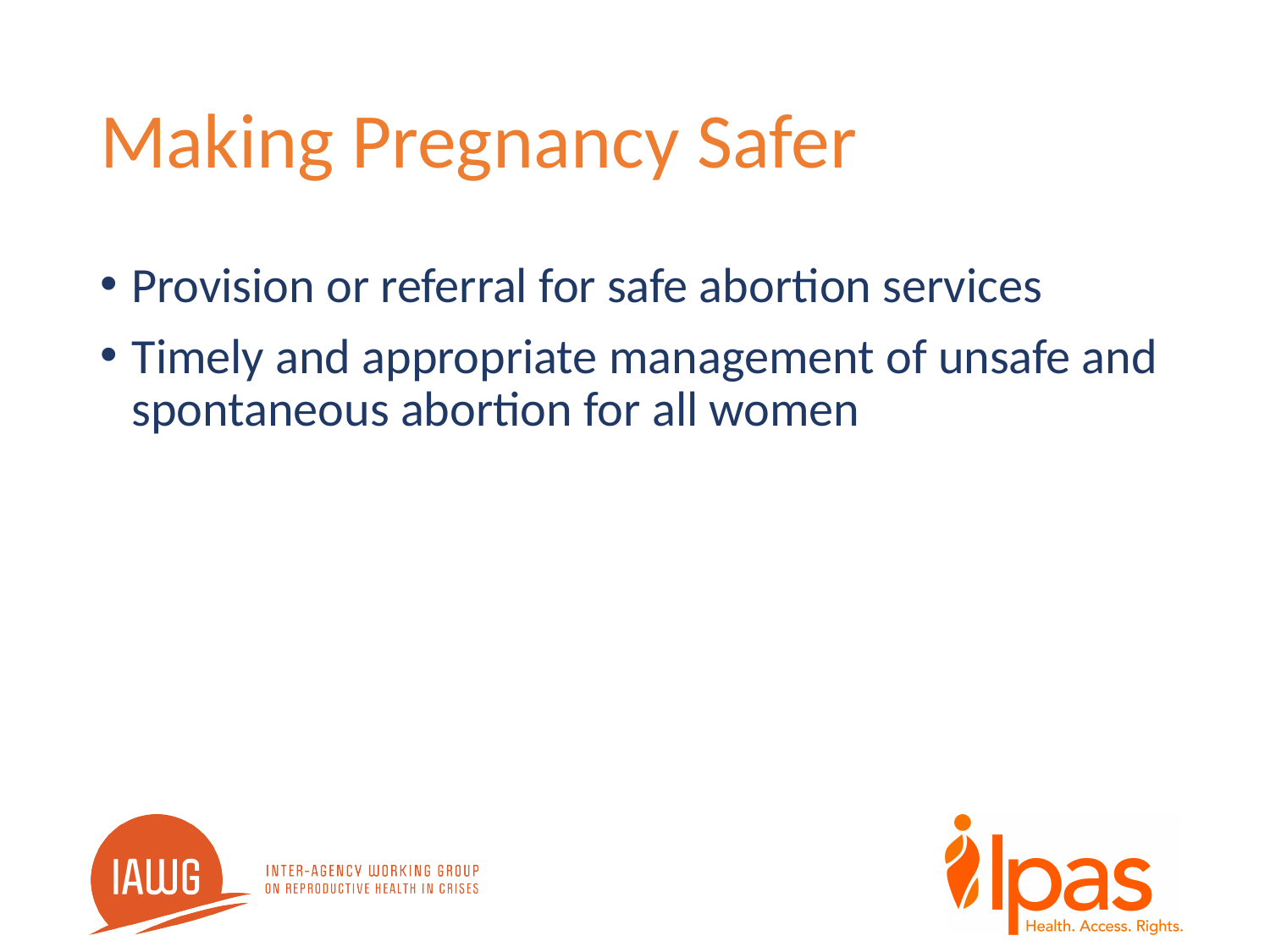

# Making Pregnancy Safer
Provision or referral for safe abortion services
Timely and appropriate management of unsafe and spontaneous abortion for all women